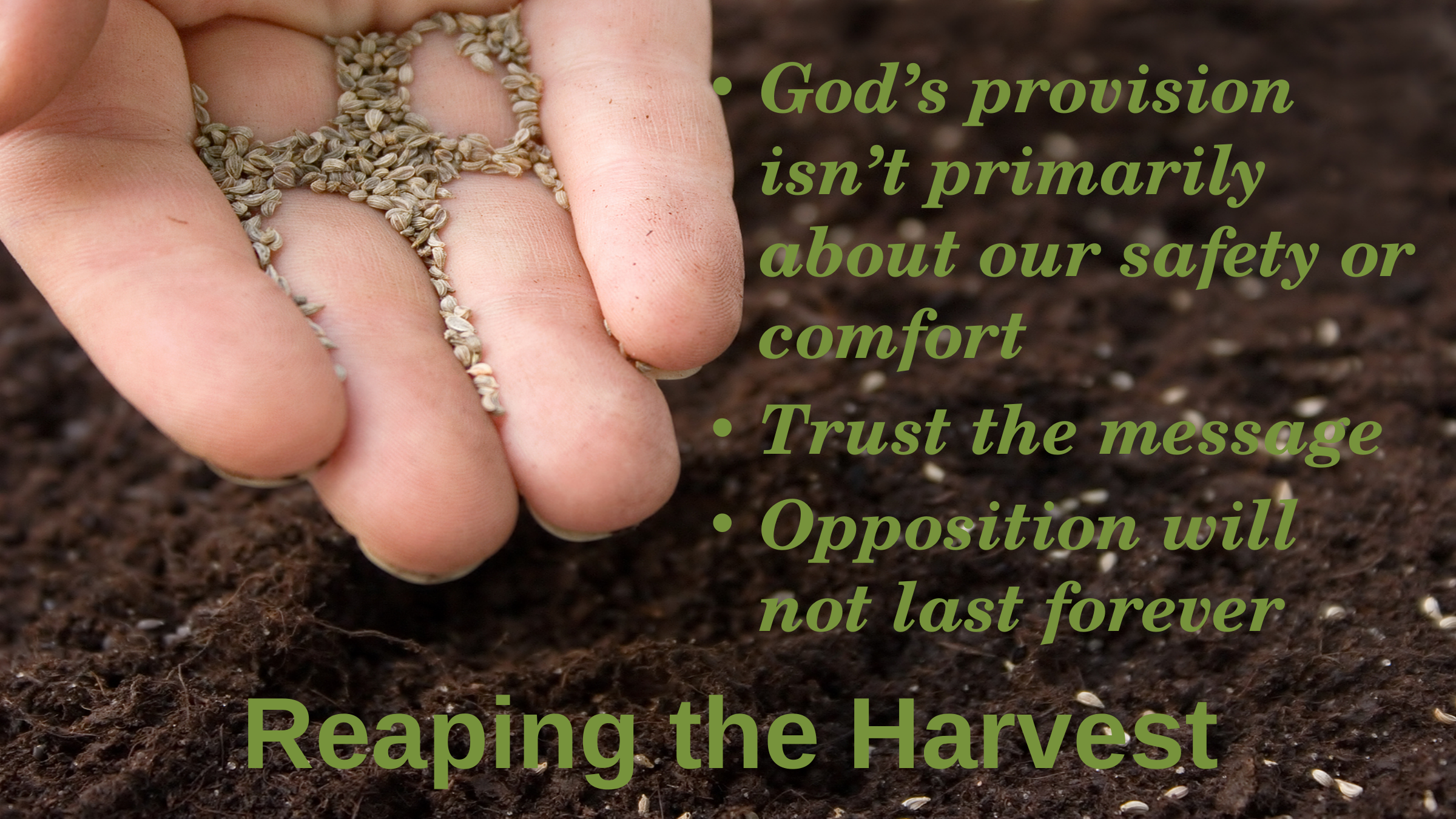

God’s provision isn’t primarily about our safety or comfort
Trust the message
Opposition will not last forever

# Reaping the Harvest